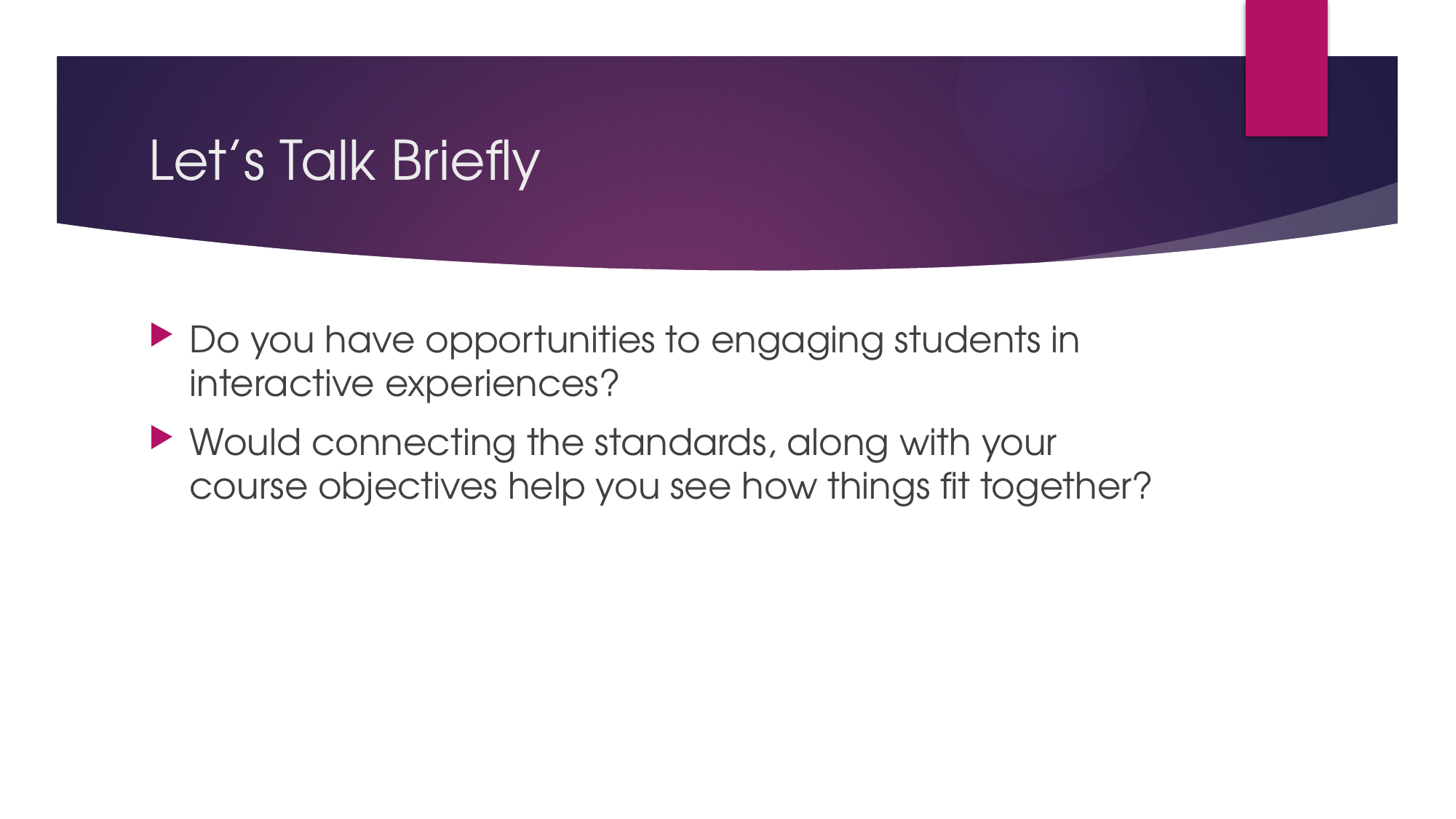

# Let’s Talk Briefly
Do you have opportunities to engaging students in interactive experiences?
Would connecting the standards, along with your course objectives help you see how things fit together?